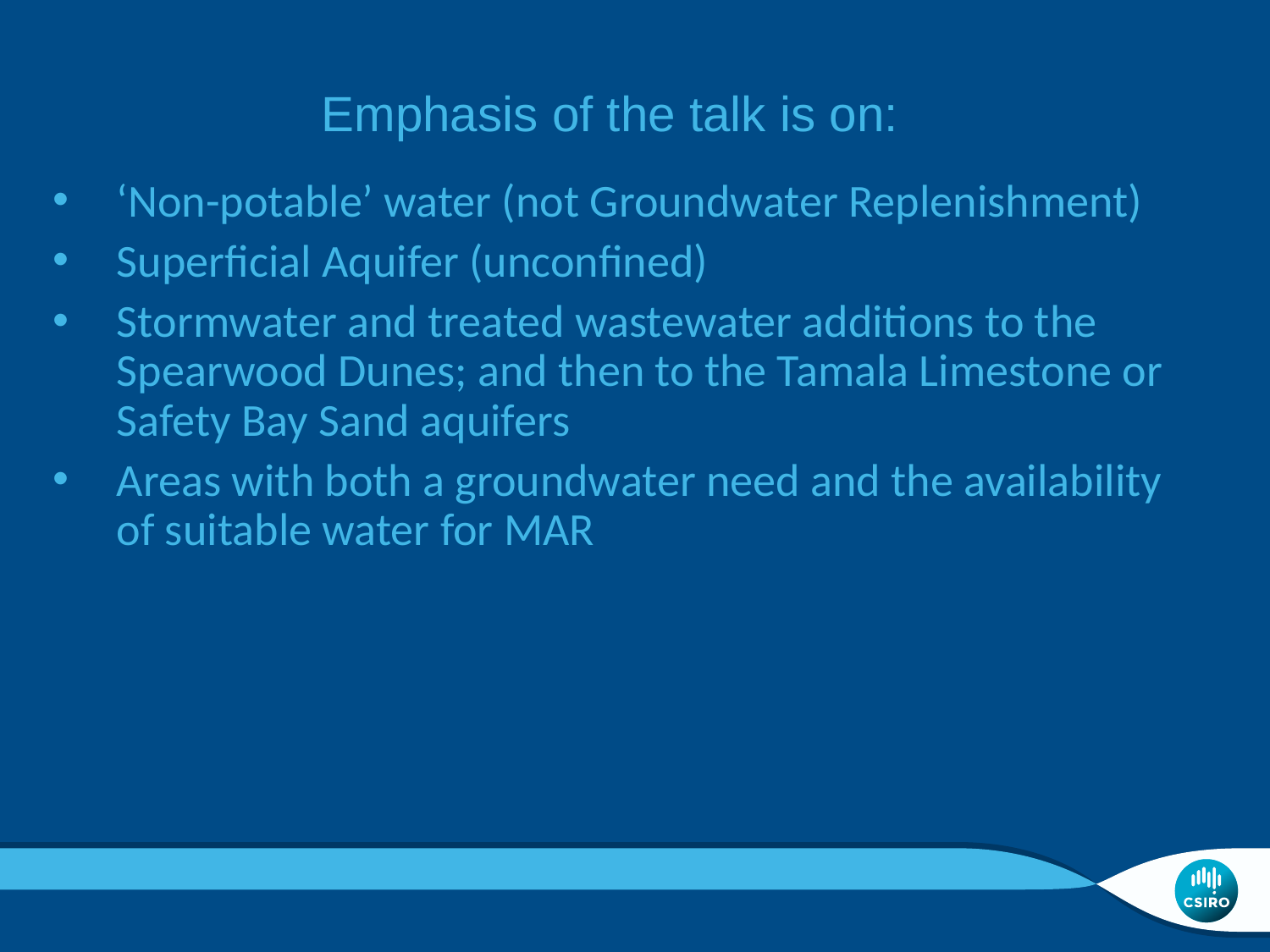

Emphasis of the talk is on:
‘Non-potable’ water (not Groundwater Replenishment)
Superficial Aquifer (unconfined)
Stormwater and treated wastewater additions to the Spearwood Dunes; and then to the Tamala Limestone or Safety Bay Sand aquifers
Areas with both a groundwater need and the availability of suitable water for MAR